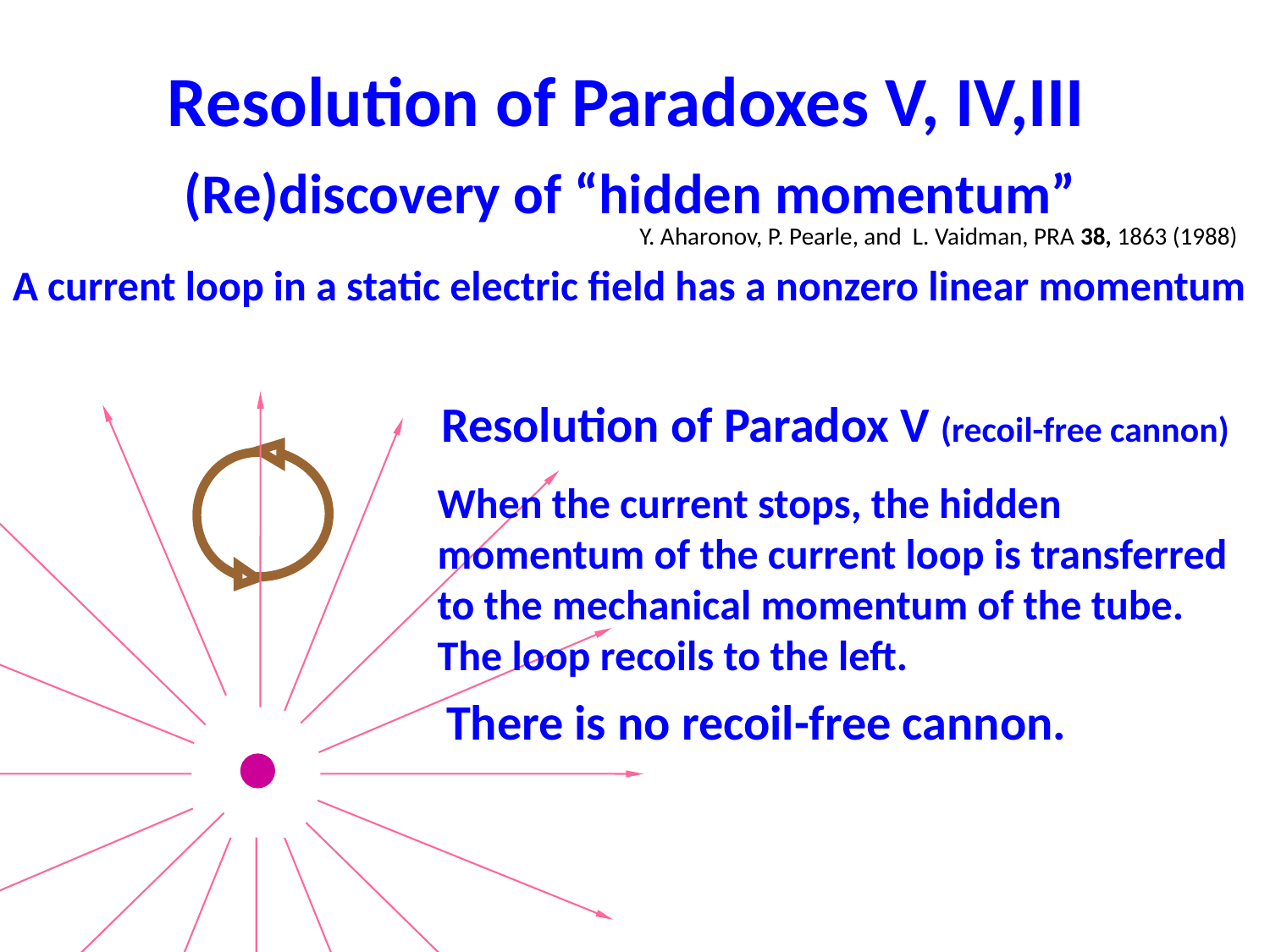

Resolution of Paradoxes V, IV,III
(Re)discovery of “hidden momentum”
Y. Aharonov, P. Pearle, and  L. Vaidman, PRA 38, 1863 (1988)
A current loop in a static electric field has a nonzero linear momentum
Resolution of Paradox V (recoil-free cannon)

When the current stops, the hidden momentum of the current loop is transferred to the mechanical momentum of the tube.  The loop recoils to the left.
There is no recoil-free cannon.